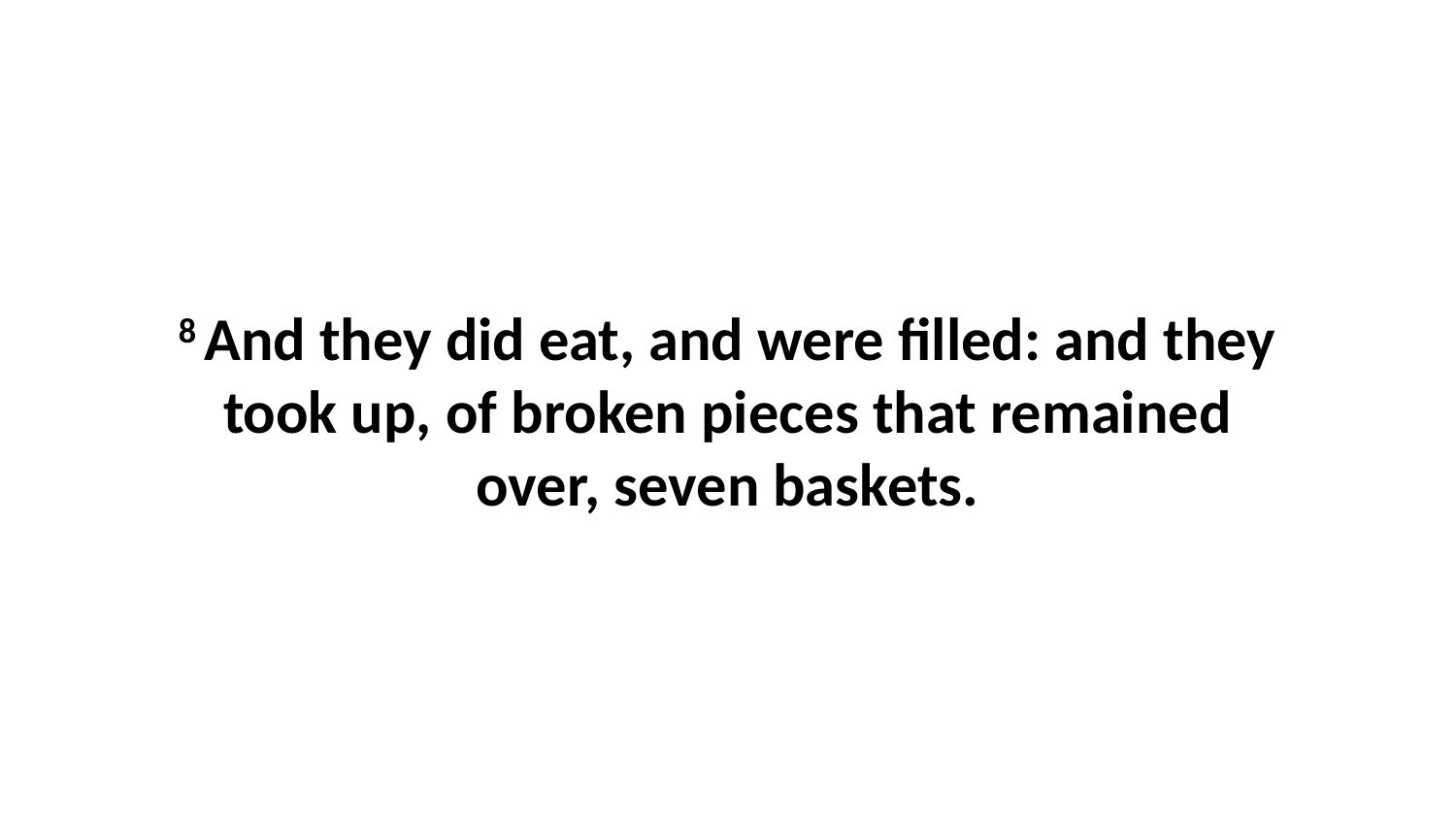

8 And they did eat, and were filled: and they took up, of broken pieces that remained over, seven baskets.